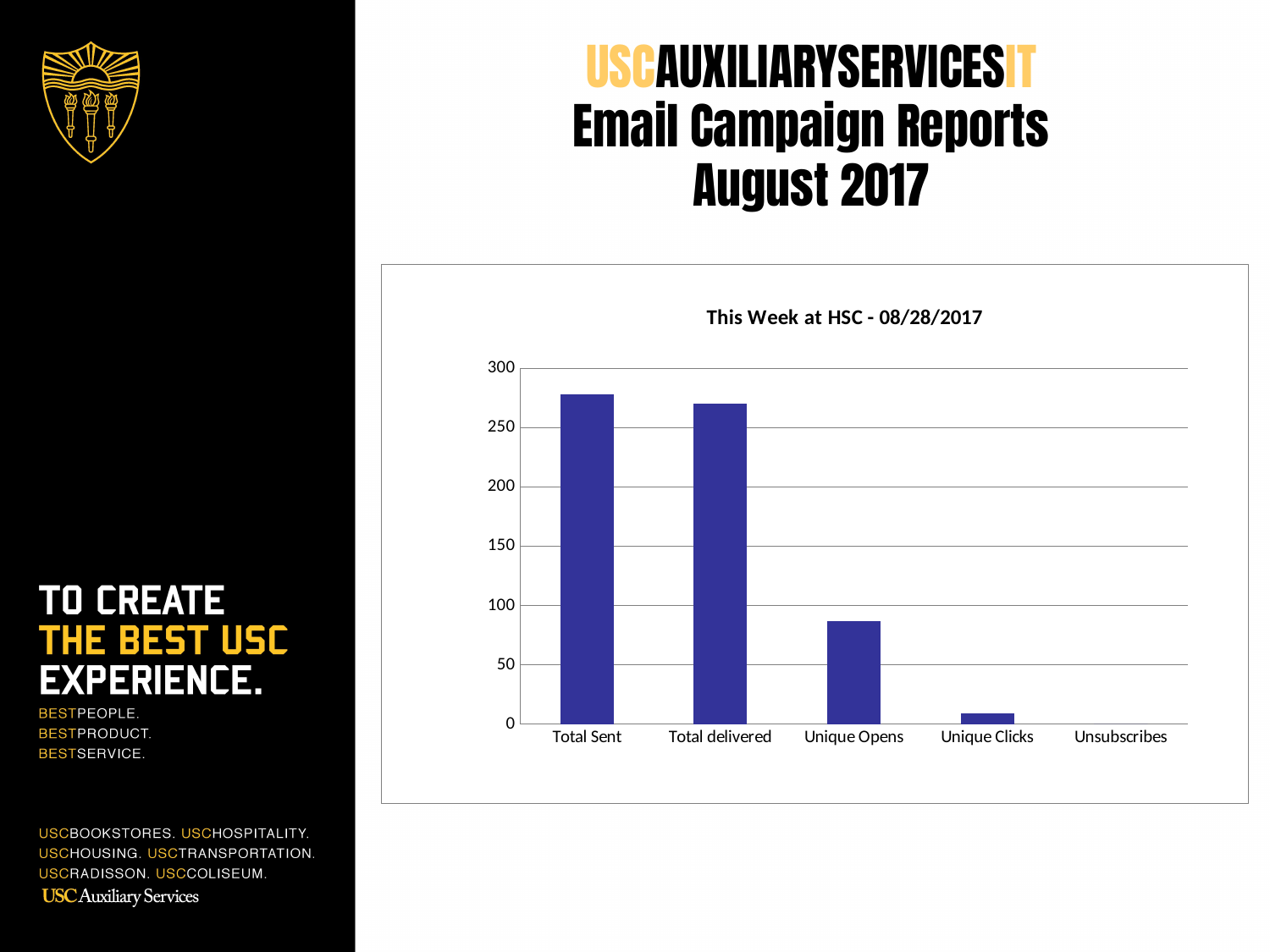

USCAUXILIARYSERVICESIT
Email Campaign Reports
August 2017

### Chart:

| Category | HSP List |
|---|---|
| Total Sent | 278.0 |
| Total delivered | 270.0 |
| Unique Opens | 87.0 |
| Unique Clicks | 9.0 |
| Unsubscribes | 0.0 |